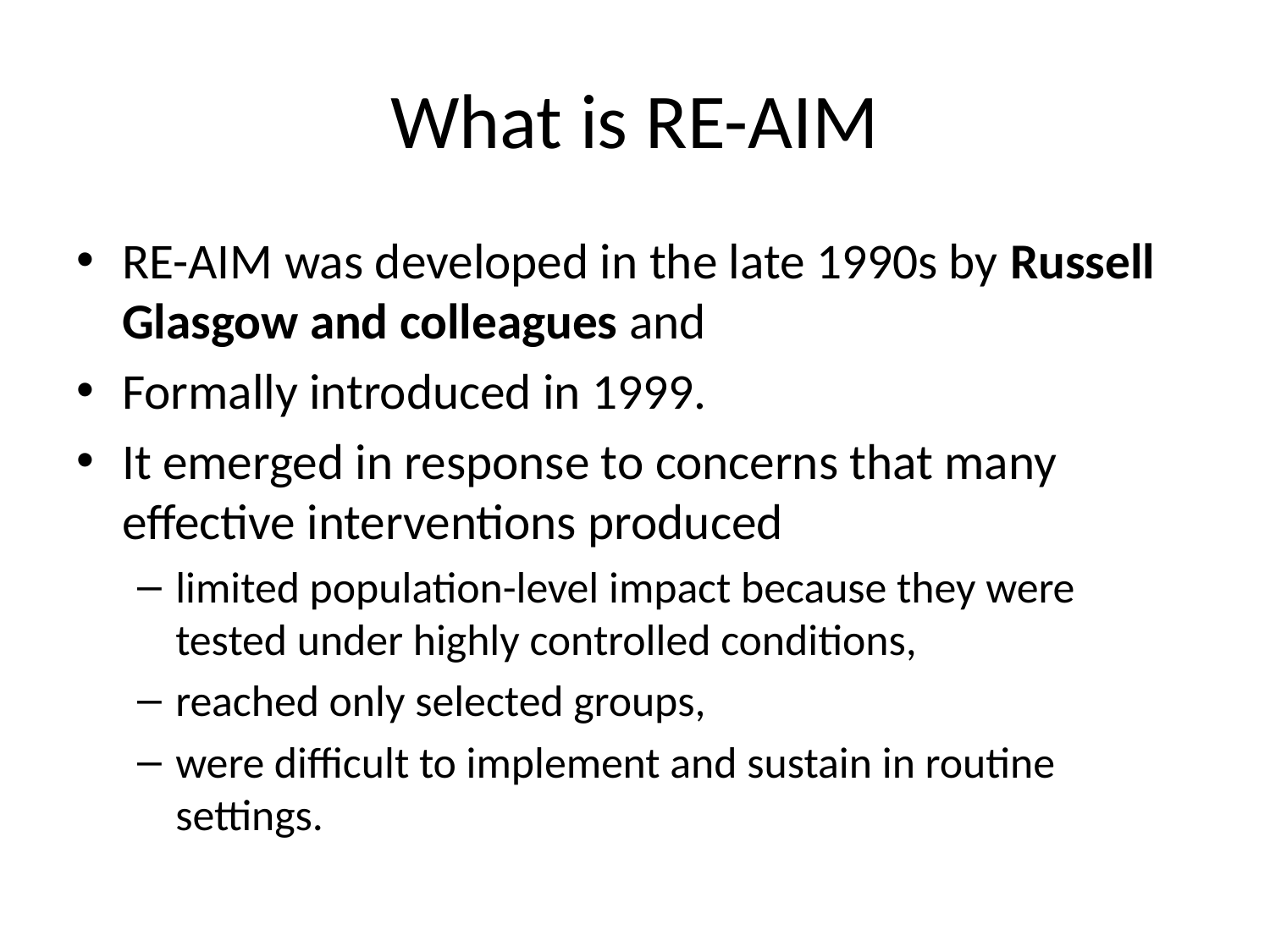

# What is RE-AIM
RE-AIM was developed in the late 1990s by Russell Glasgow and colleagues and
Formally introduced in 1999.
It emerged in response to concerns that many effective interventions produced
limited population-level impact because they were tested under highly controlled conditions,
reached only selected groups,
were difficult to implement and sustain in routine settings.